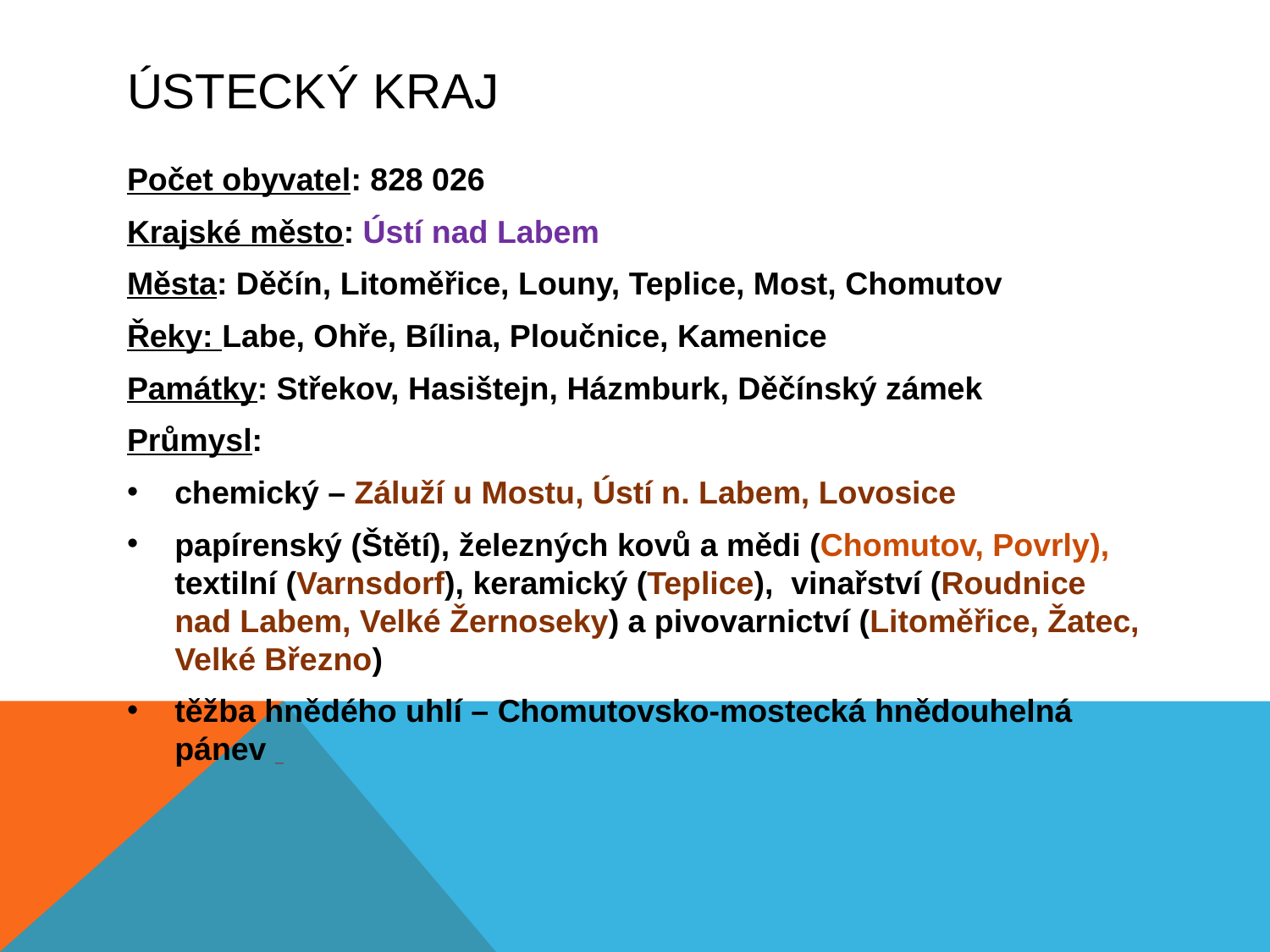

# Ústecký kraj
Počet obyvatel: 828 026
Krajské město: Ústí nad Labem
Města: Děčín, Litoměřice, Louny, Teplice, Most, Chomutov
Řeky: Labe, Ohře, Bílina, Ploučnice, Kamenice
Památky: Střekov, Hasištejn, Házmburk, Děčínský zámek
Průmysl:
chemický – Záluží u Mostu, Ústí n. Labem, Lovosice
papírenský (Štětí), železných kovů a mědi (Chomutov, Povrly), textilní (Varnsdorf), keramický (Teplice),  vinařství (Roudnice nad Labem, Velké Žernoseky) a pivovarnictví (Litoměřice, Žatec, Velké Březno)
těžba hnědého uhlí – Chomutovsko-mostecká hnědouhelná pánev